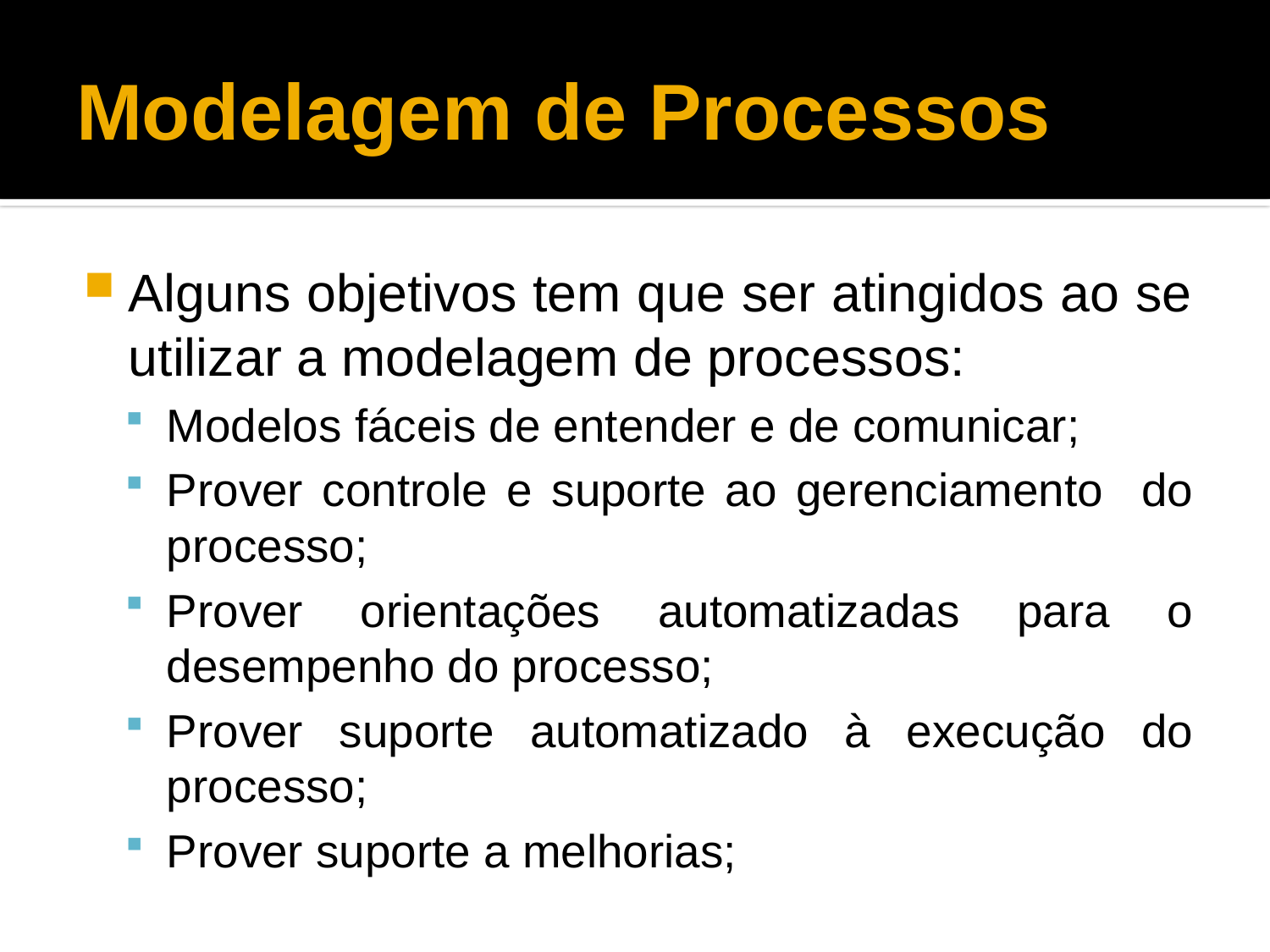

# Modelagem de Processos
Alguns objetivos tem que ser atingidos ao se utilizar a modelagem de processos:
Modelos fáceis de entender e de comunicar;
Prover controle e suporte ao gerenciamento  do processo;
Prover orientações automatizadas para o desempenho do processo;
Prover suporte automatizado à execução do processo;
Prover suporte a melhorias;